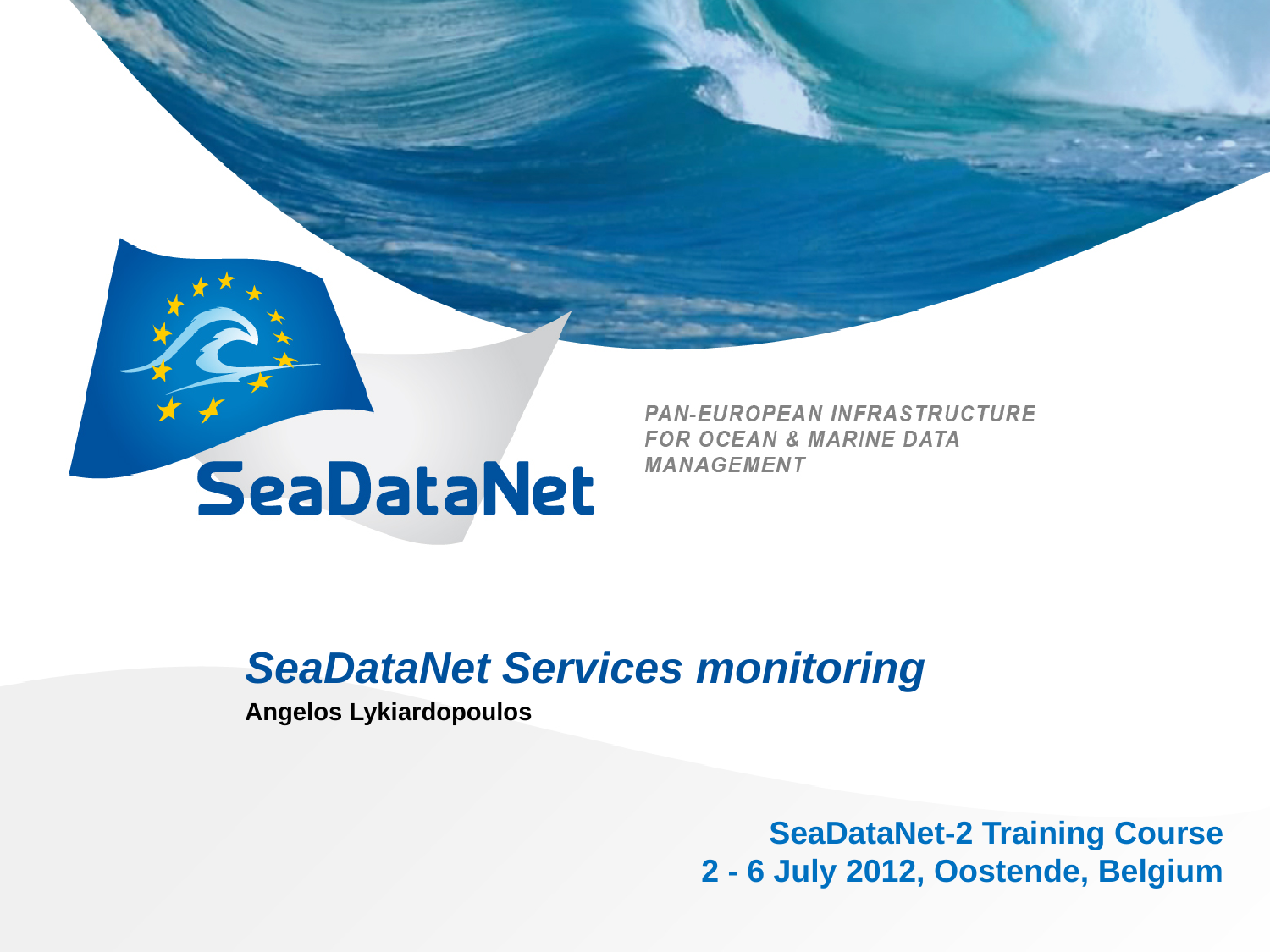

# SeaDataNet Services monitoring
Angelos Lykiardopoulos
SeaDataNet-2 Training Course
2 - 6 July 2012, Oostende, Belgium